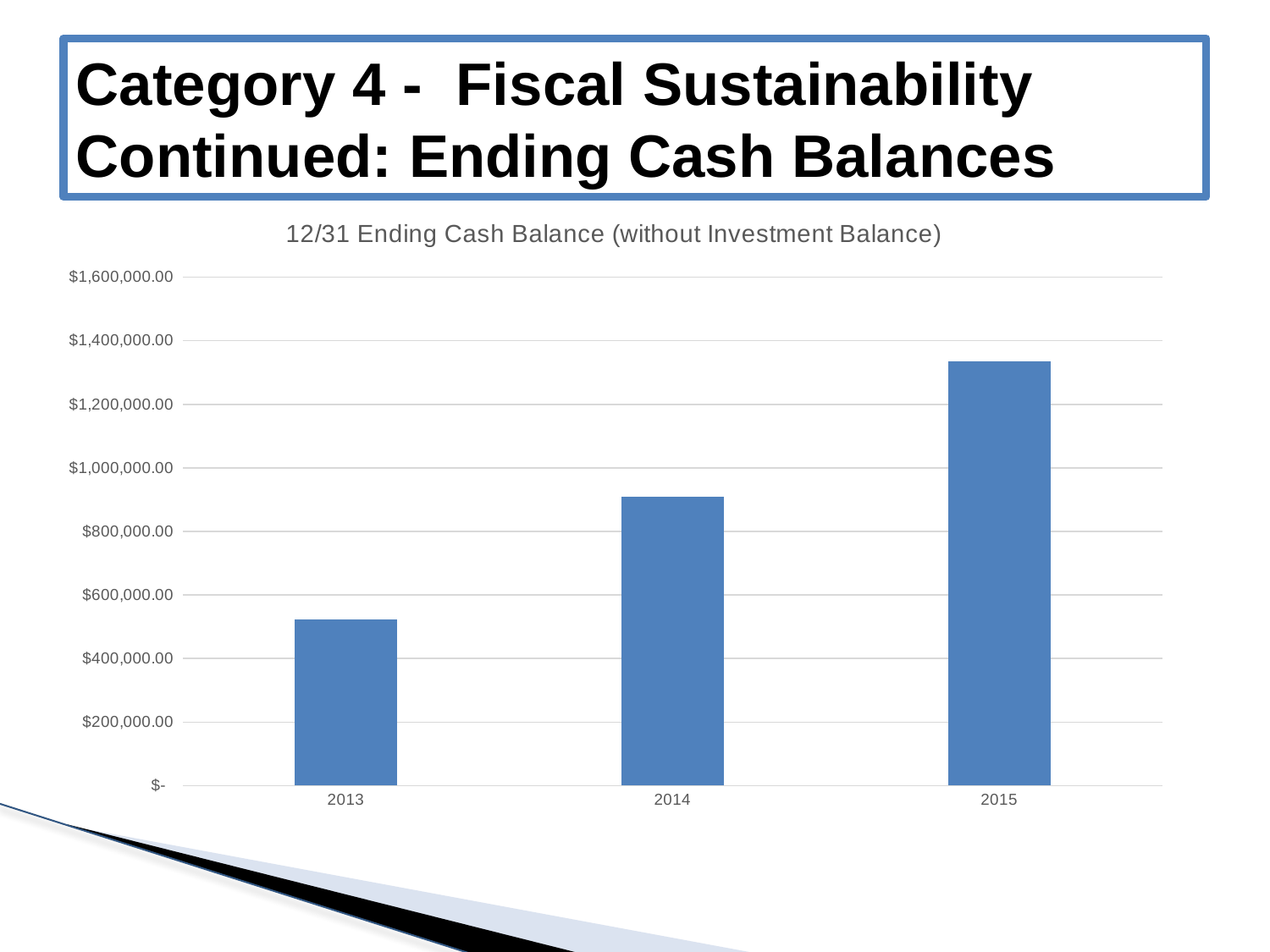

# Category 4 -  Fiscal Sustainability Continued: Ending Cash Balances

### Chart:

| Category | 12/31 Ending Cash Balance (without Investment Balance) |
|---|---|
| 2013 | 524306.05 |
| 2014 | 908629.44 |
| 2015 | 1335375.78 |